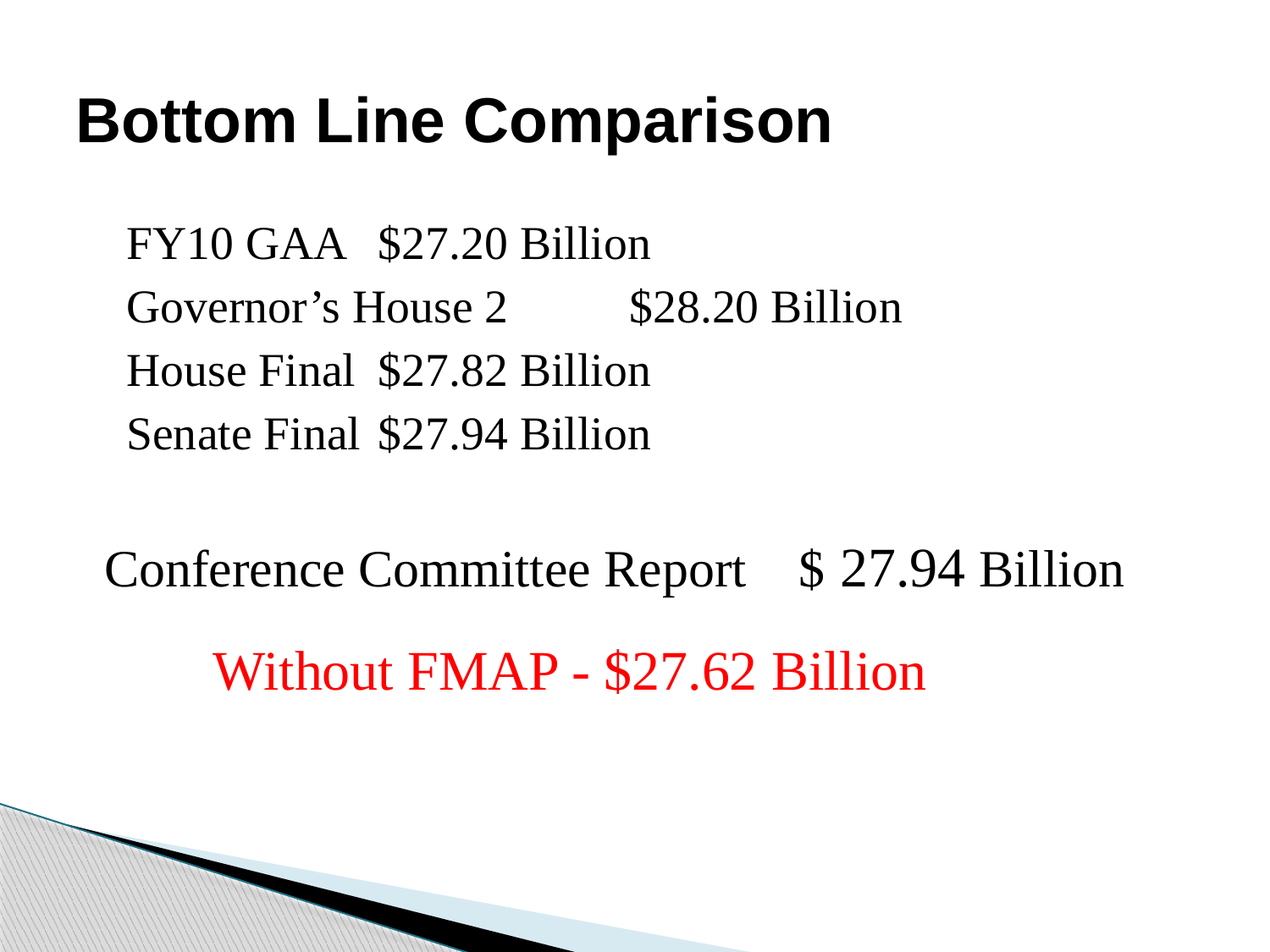

# Bottom Line Comparison
	FY10 GAA				$27.20 Billion
	Governor’s House 2			$28.20 Billion
	House Final				$27.82 Billion
	Senate Final				$27.94 Billion

 Conference Committee Report    $ 27.94 Billion

			          Without FMAP - $27.62 Billion